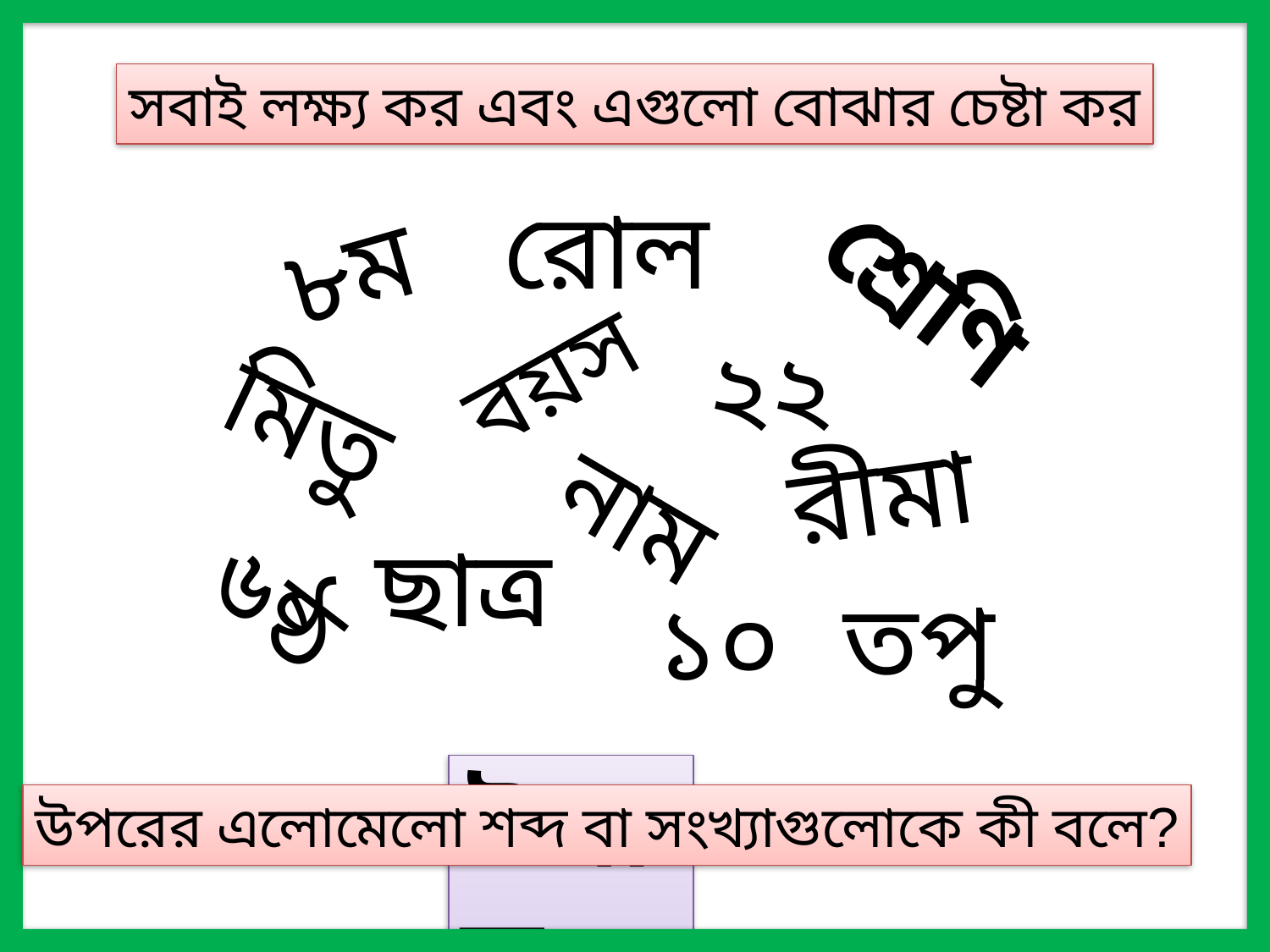

সবাই লক্ষ্য কর এবং এগুলো বোঝার চেষ্টা কর
রোল
৮ম
শ্রেণি
বয়স
২২
মিতু
রীমা
নাম
ছাত্র
৬ষ্ঠ
১০
তপু
উপাত্ত
উপরের এলোমেলো শব্দ বা সংখ্যাগুলোকে কী বলে?